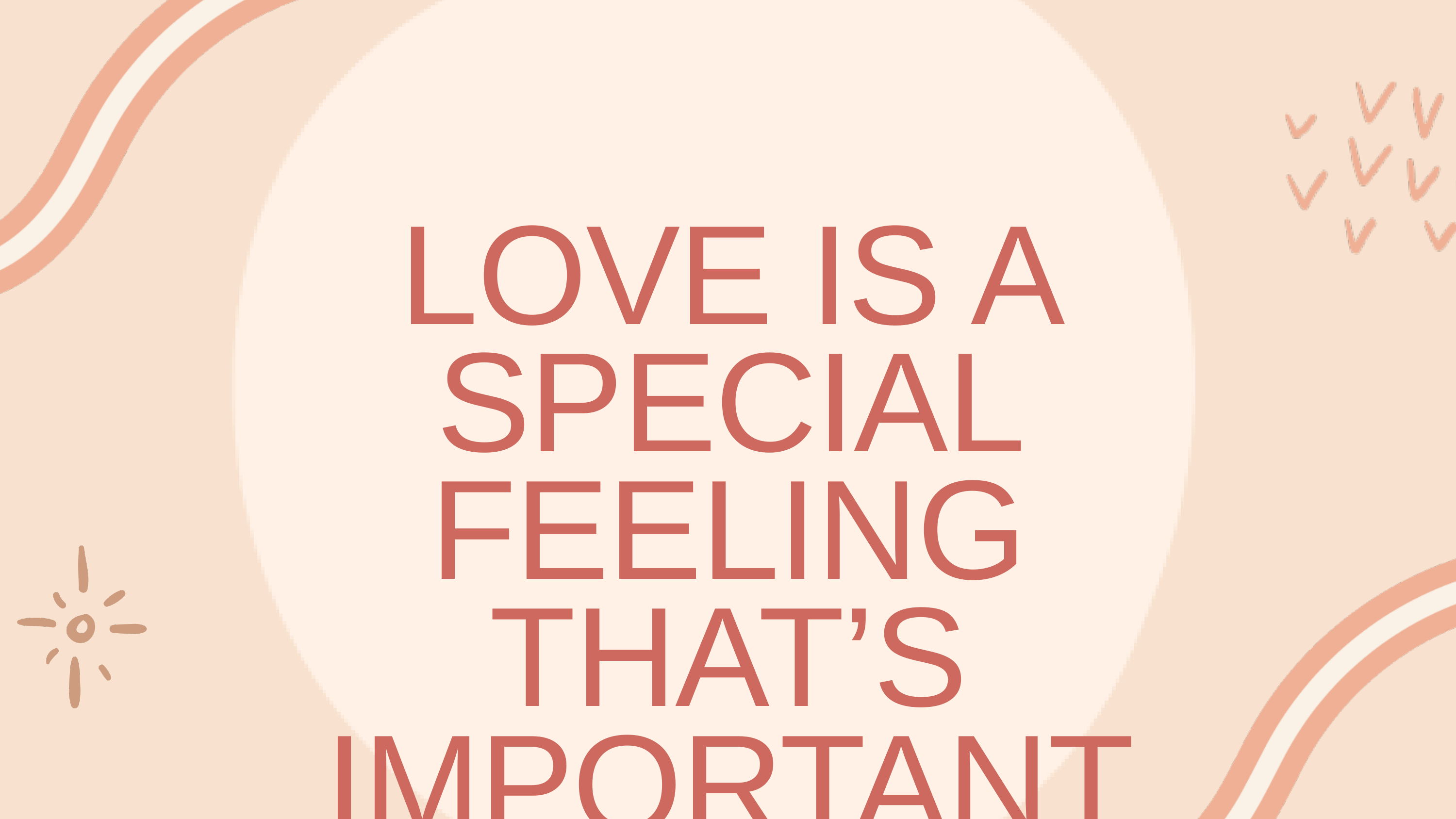

LOVE IS A SPECIAL FEELING THAT’S IMPORTANT TO US.